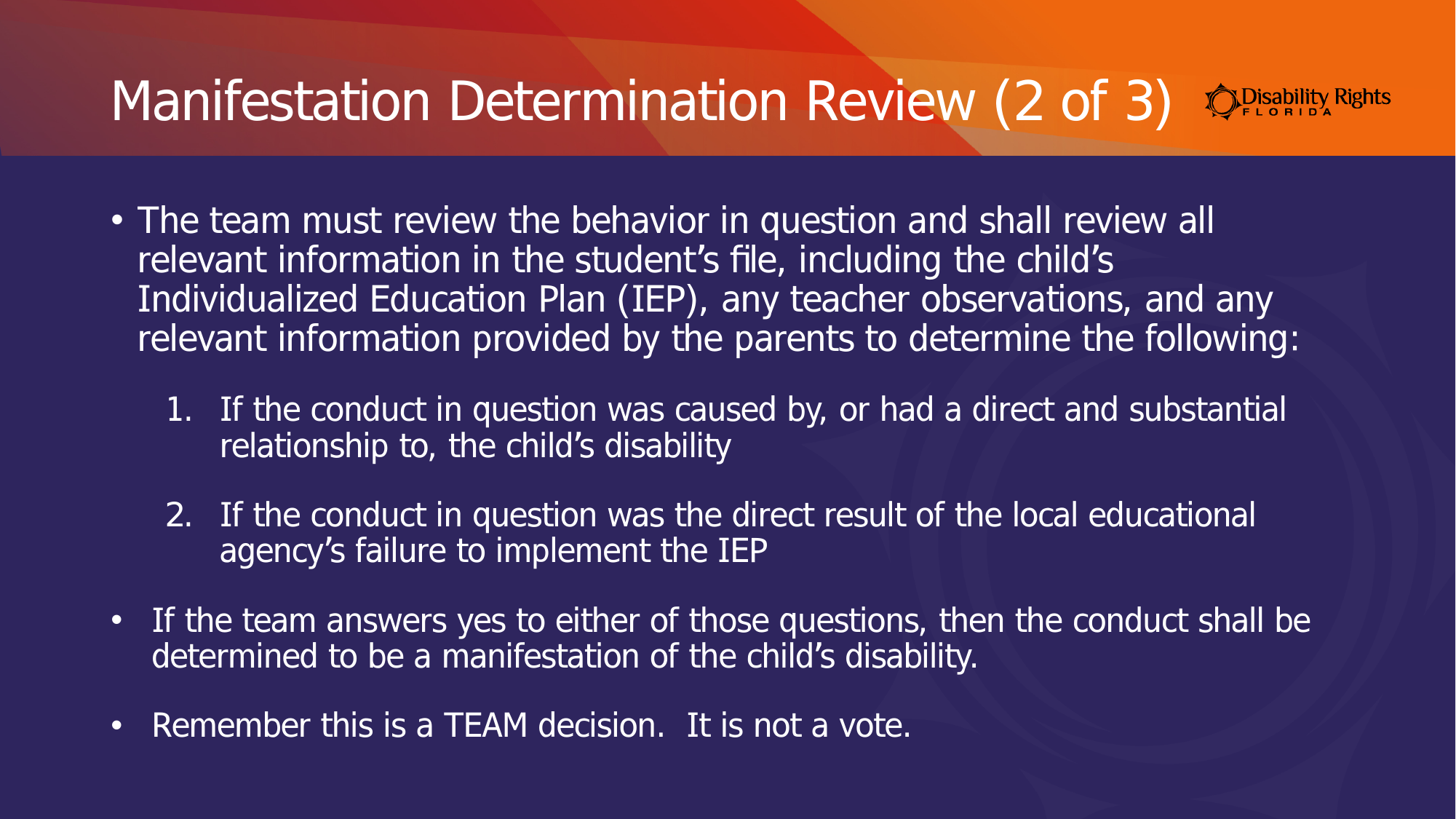

# Manifestation Determination Review (2 of 3)
The team must review the behavior in question and shall review all relevant information in the student’s file, including the child’s Individualized Education Plan (IEP), any teacher observations, and any relevant information provided by the parents to determine the following:
If the conduct in question was caused by, or had a direct and substantial relationship to, the child’s disability
If the conduct in question was the direct result of the local educational agency’s failure to implement the IEP
If the team answers yes to either of those questions, then the conduct shall be determined to be a manifestation of the child’s disability.
Remember this is a TEAM decision.  It is not a vote.